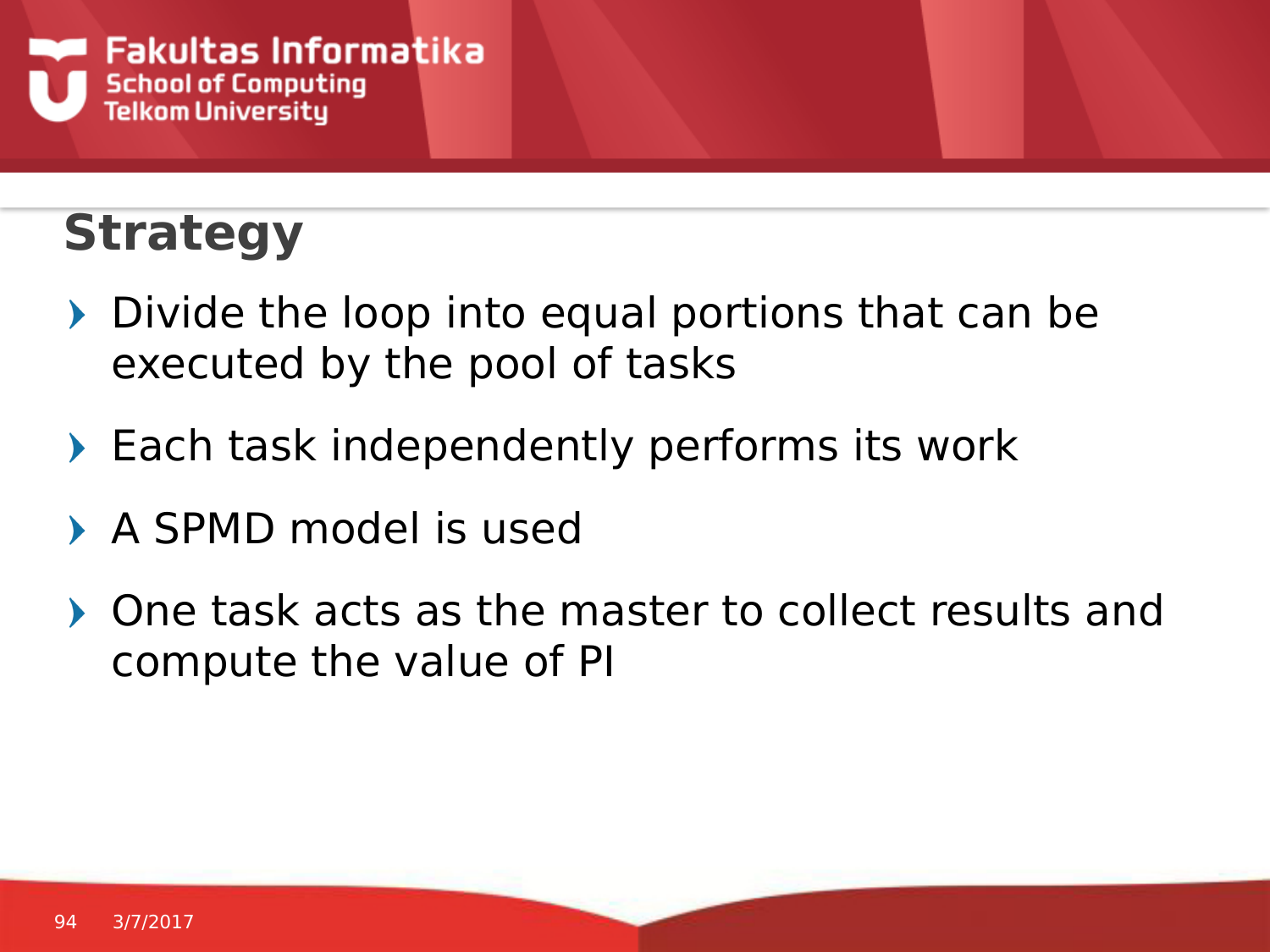

# Strategy
Divide the loop into equal portions that can be executed by the pool of tasks
Each task independently performs its work
A SPMD model is used
One task acts as the master to collect results and compute the value of PI

94
3/7/2017